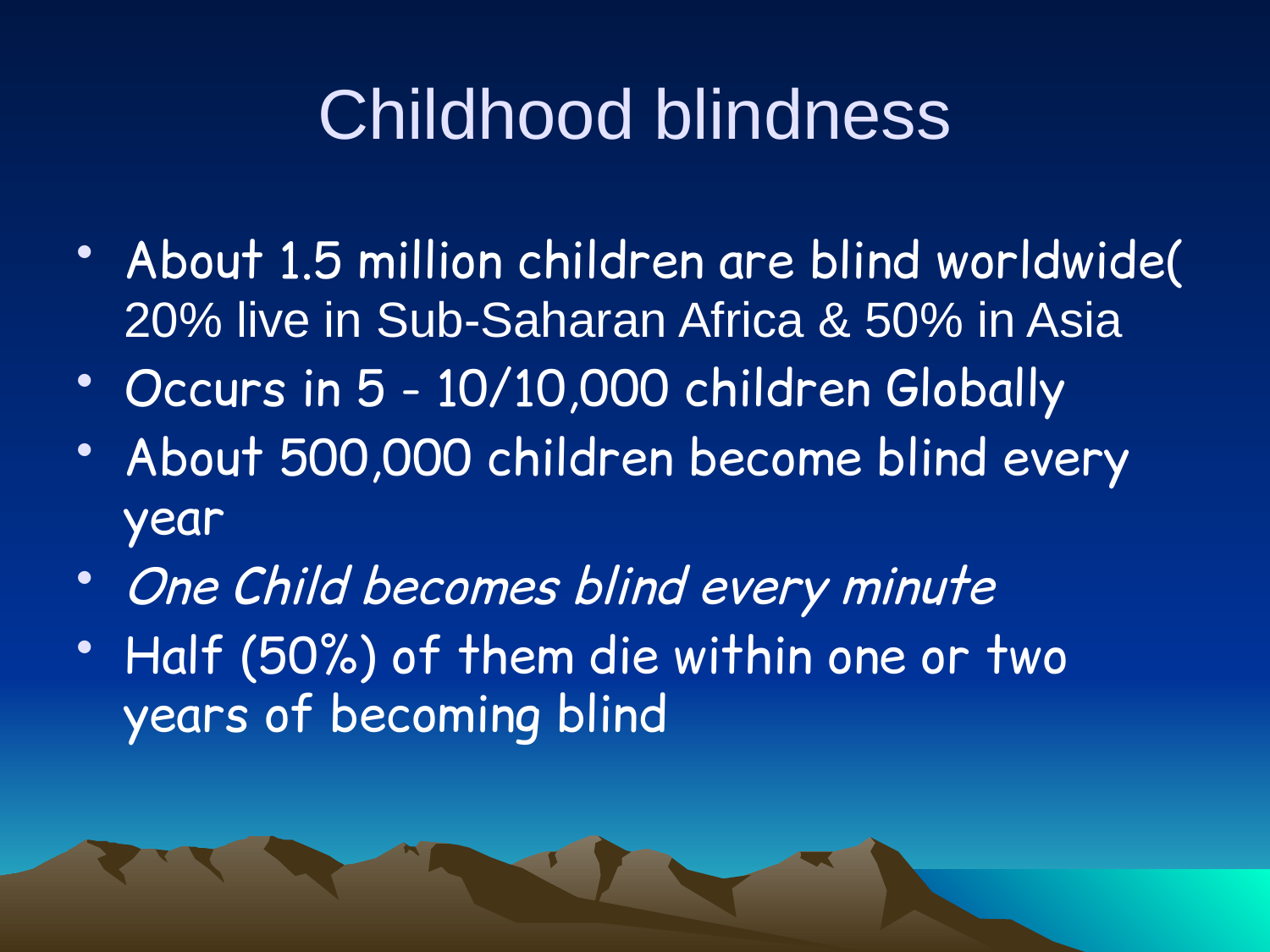

# Childhood blindness
About 1.5 million children are blind worldwide( 20% live in Sub-Saharan Africa & 50% in Asia
Occurs in 5 - 10/10,000 children Globally
About 500,000 children become blind every year
One Child becomes blind every minute
Half (50%) of them die within one or two years of becoming blind